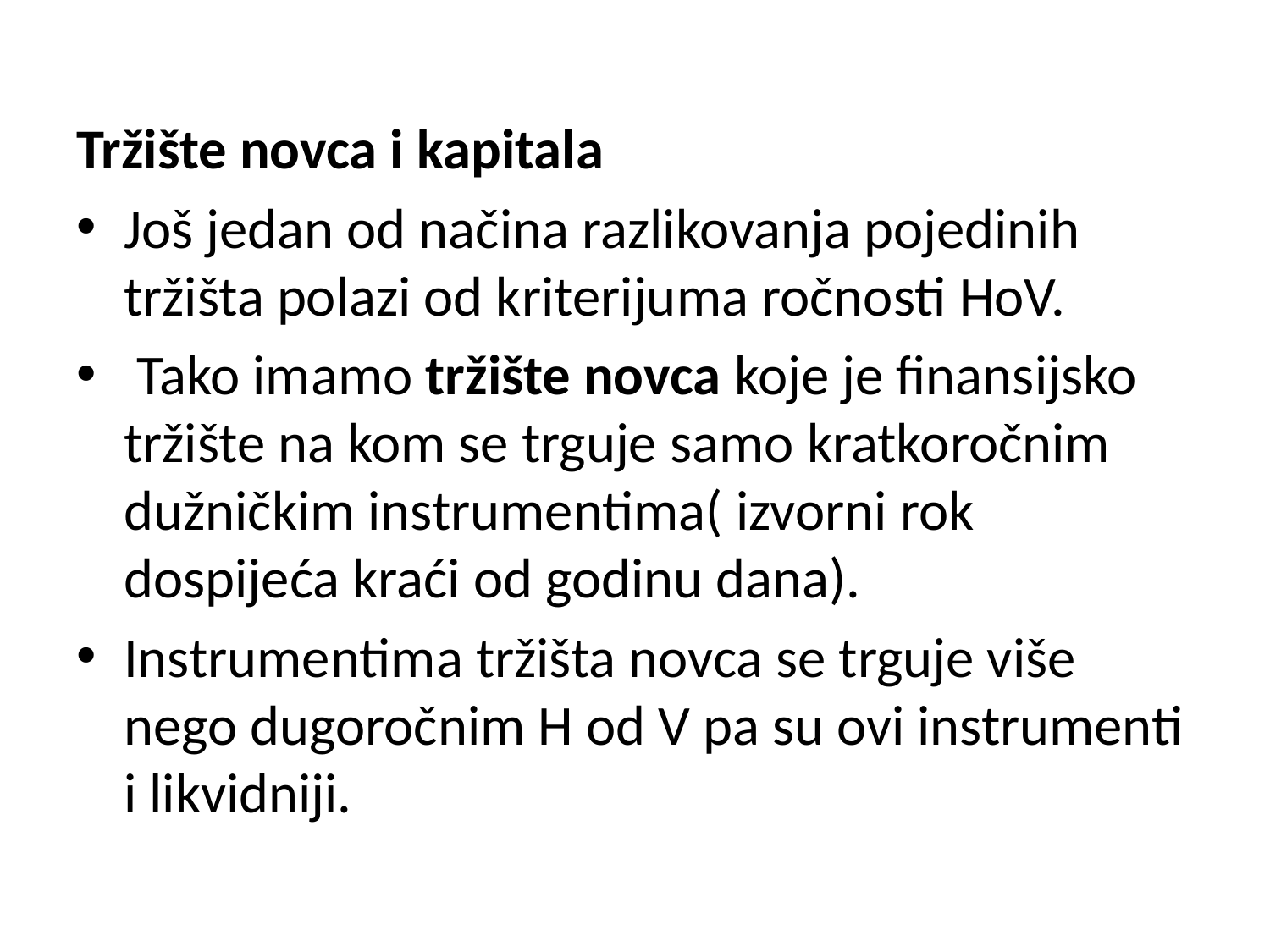

Tržište novca i kapitala
Još jedan od načina razlikovanja pojedinih tržišta polazi od kriterijuma ročnosti HoV.
 Tako imamo tržište novca koje je finansijsko tržište na kom se trguje samo kratkoročnim dužničkim instrumentima( izvorni rok dospijeća kraći od godinu dana).
Instrumentima tržišta novca se trguje više nego dugoročnim H od V pa su ovi instrumenti i likvidniji.